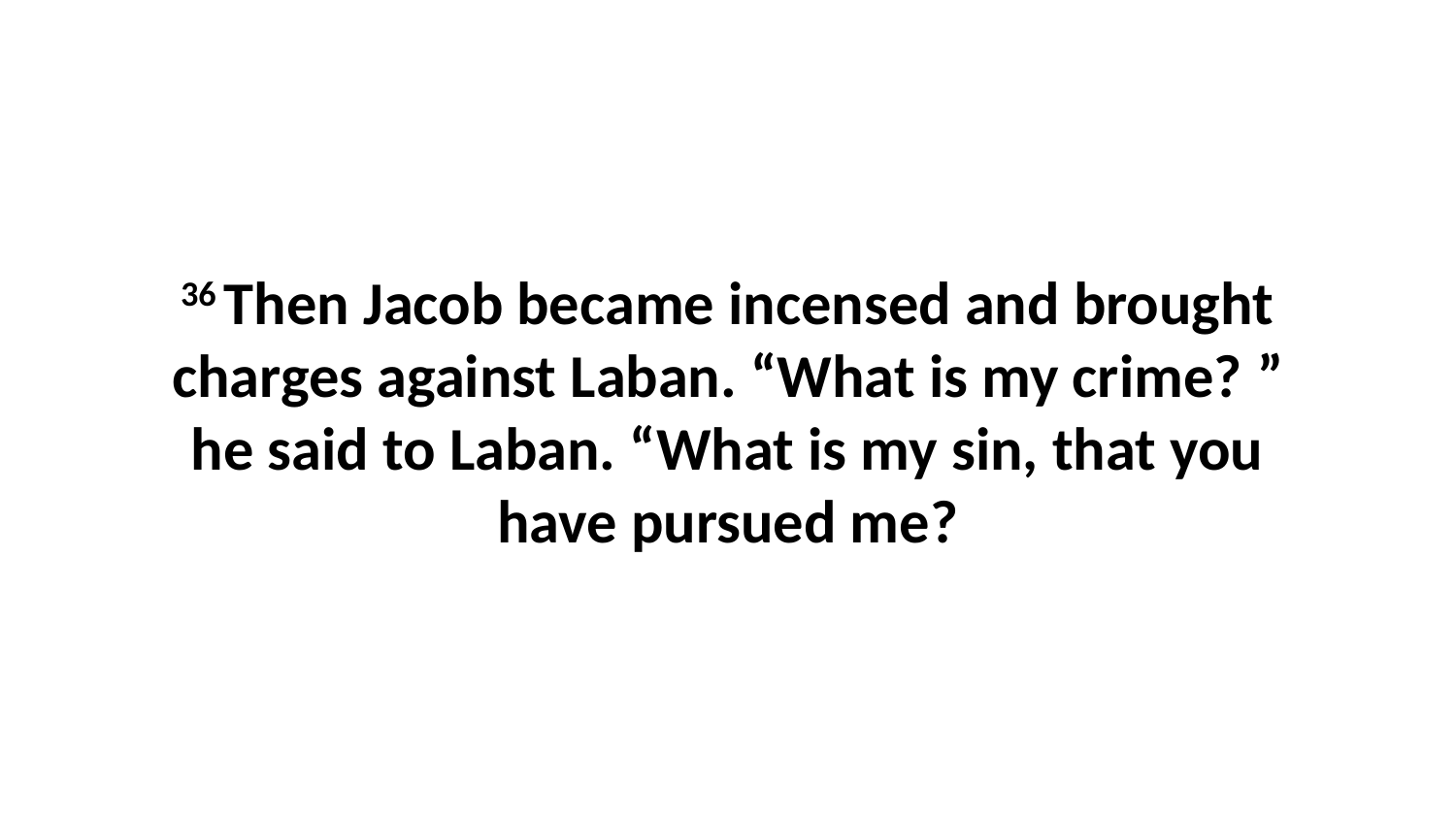

36 Then Jacob became incensed and brought charges against Laban. “What is my crime? ” he said to Laban. “What is my sin, that you have pursued me?